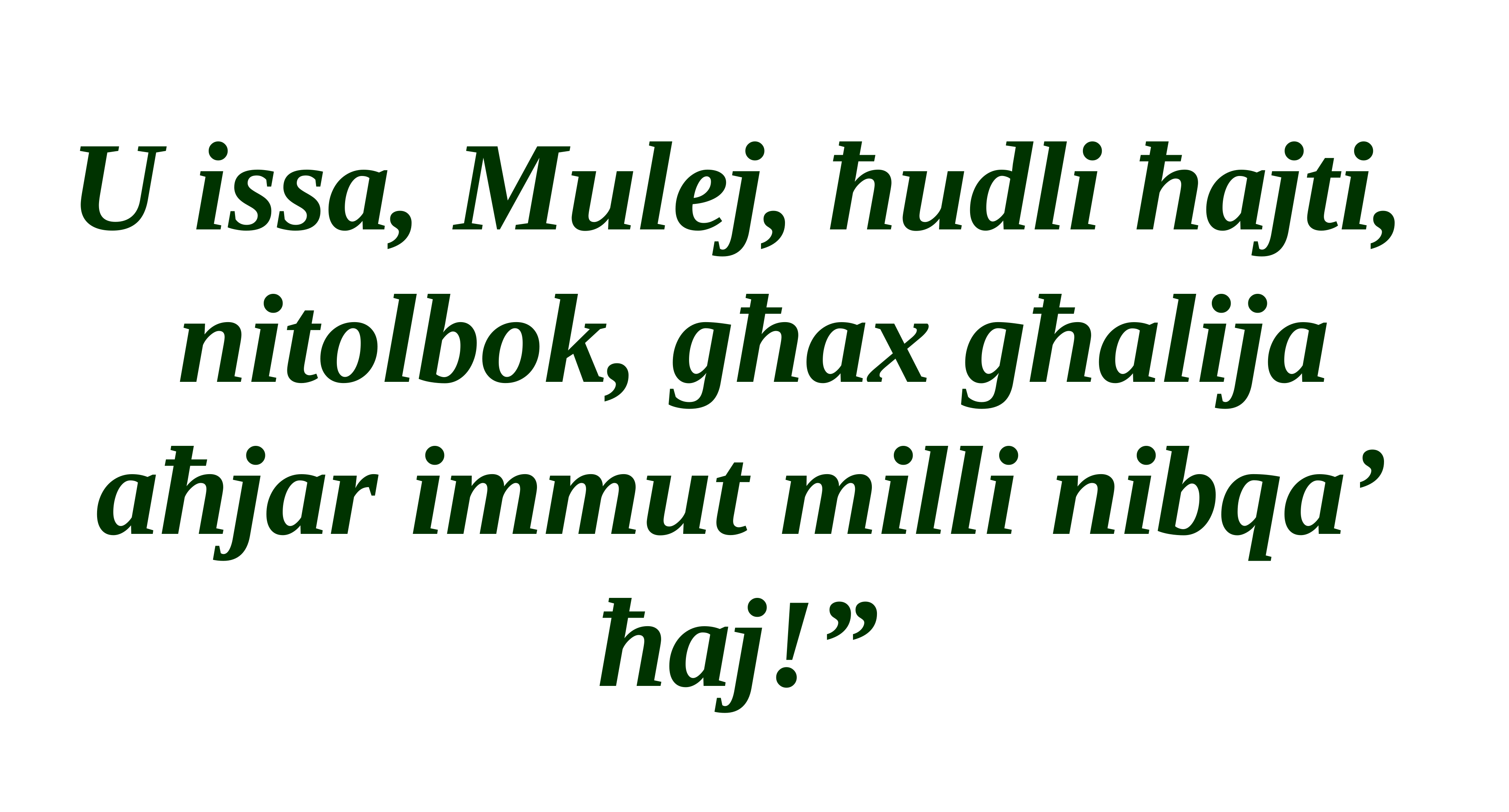

U issa, Mulej, ħudli ħajti,
nitolbok, għax għalija aħjar immut milli nibqa’  ħaj!”